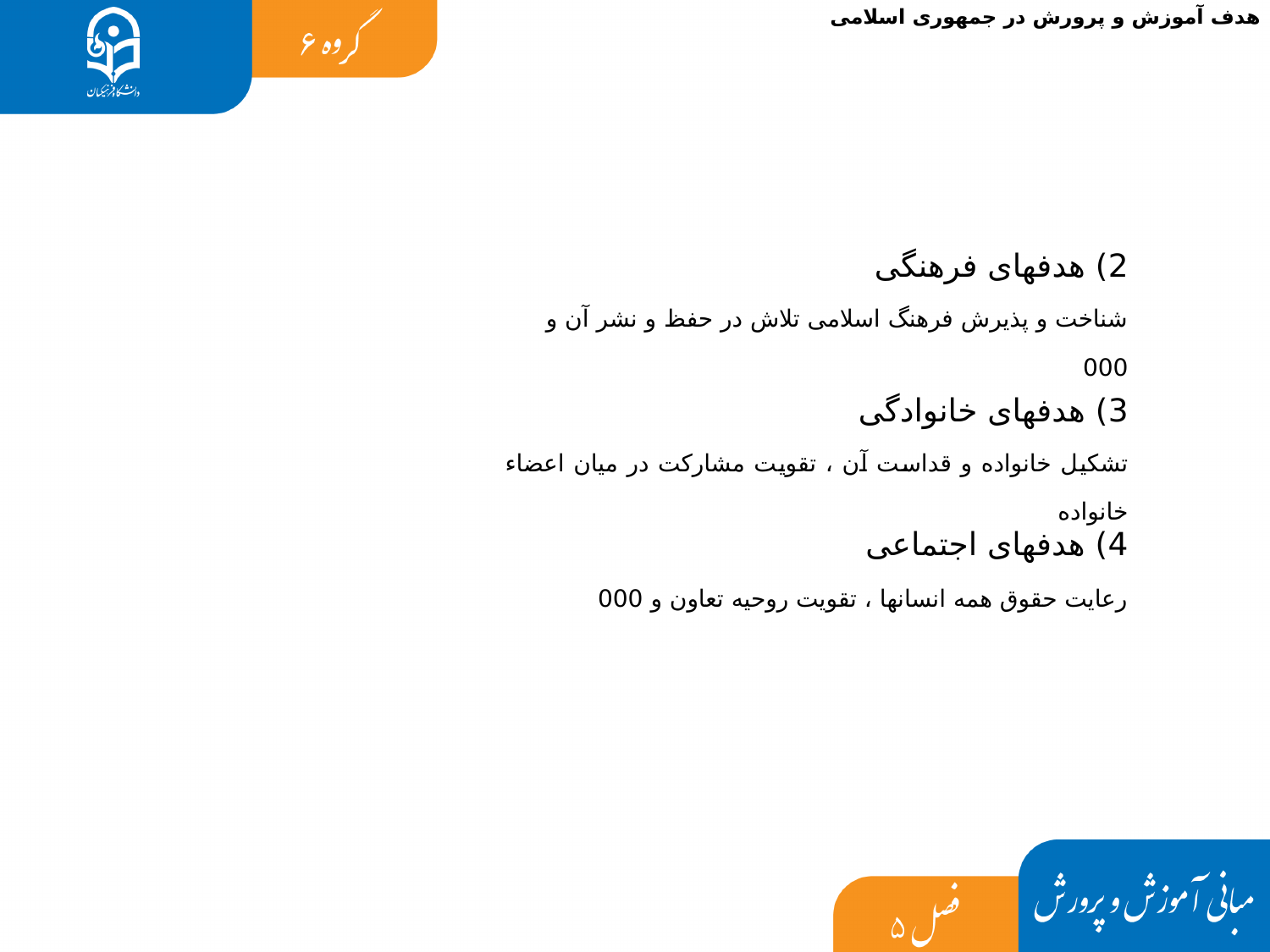

هدف آموزش و پرورش در جمهوری اسلامی
2) هدفهای فرهنگی
شناخت و پذیرش فرهنگ اسلامی تلاش در حفظ و نشر آن و 000
3) هدفهای خانوادگی
تشکیل خانواده و قداست آن ، تقویت مشارکت در میان اعضاء خانواده
4) هدفهای اجتماعی
رعایت حقوق همه انسانها ، تقویت روحیه تعاون و 000